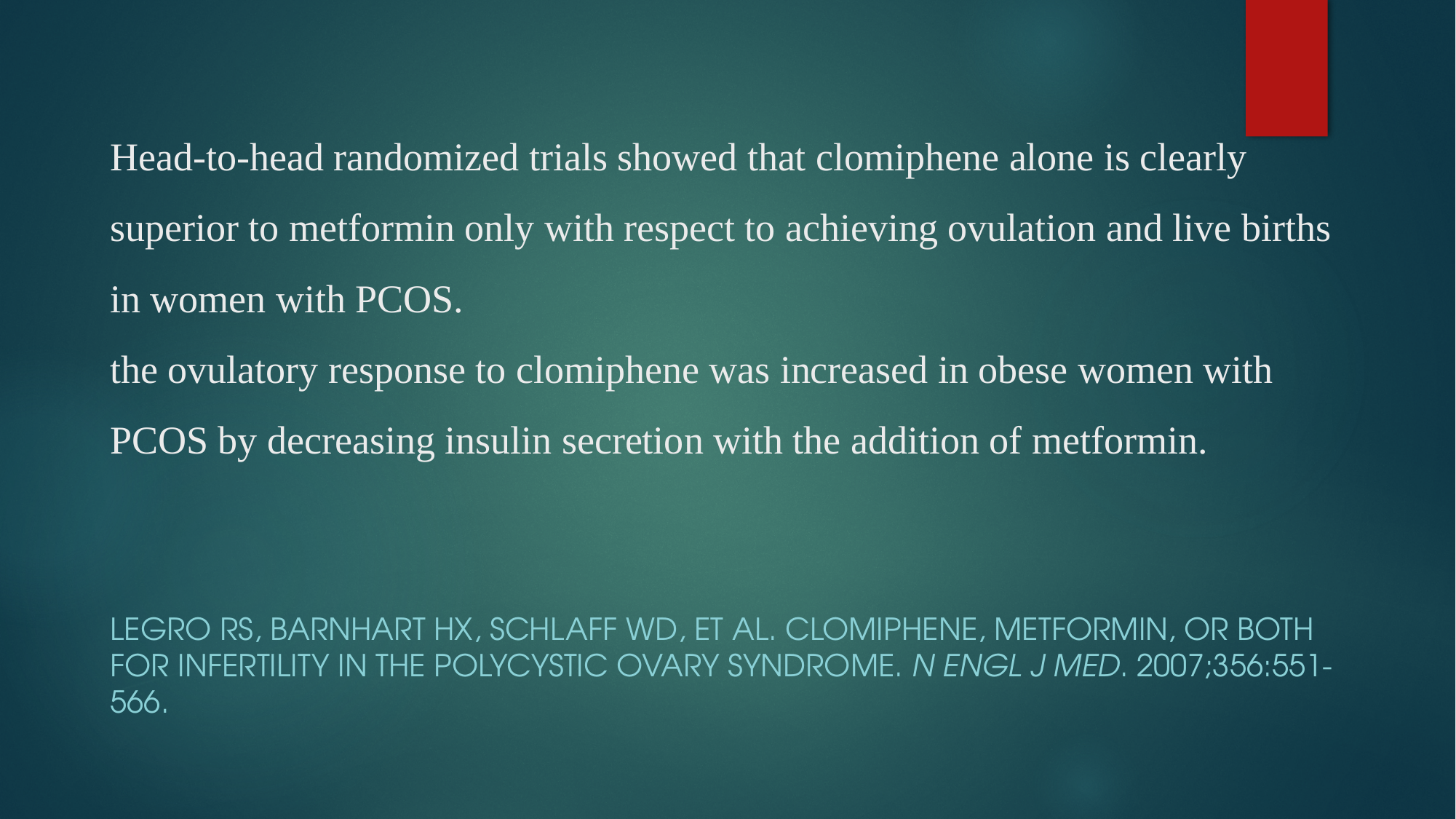

# Head-to-head randomized trials showed that clomiphene alone is clearly superior to metformin only with respect to achieving ovulation and live births in women with PCOS. the ovulatory response to clomiphene was increased in obese women with PCOS by decreasing insulin secretion with the addition of metformin.
Legro RS, Barnhart HX, Schlaff WD, et al. Clomiphene, metformin, or both for infertility in the polycystic ovary syndrome. N Engl J Med. 2007;356:551-566.